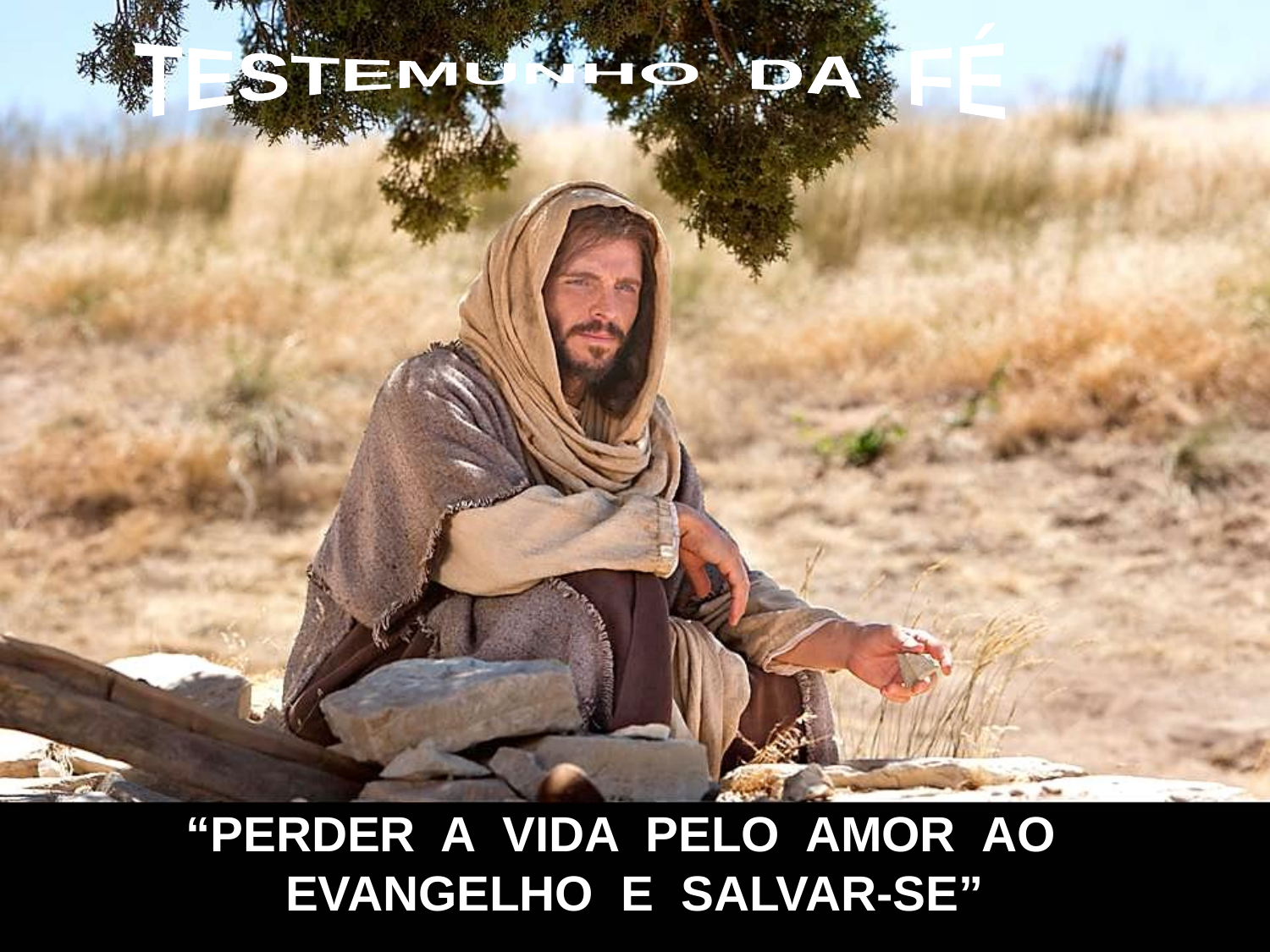

TESTEMUNHO  DA  FÉ
“PERDER  A  VIDA  PELO  AMOR  AO
EVANGELHO  E  SALVAR-SE”